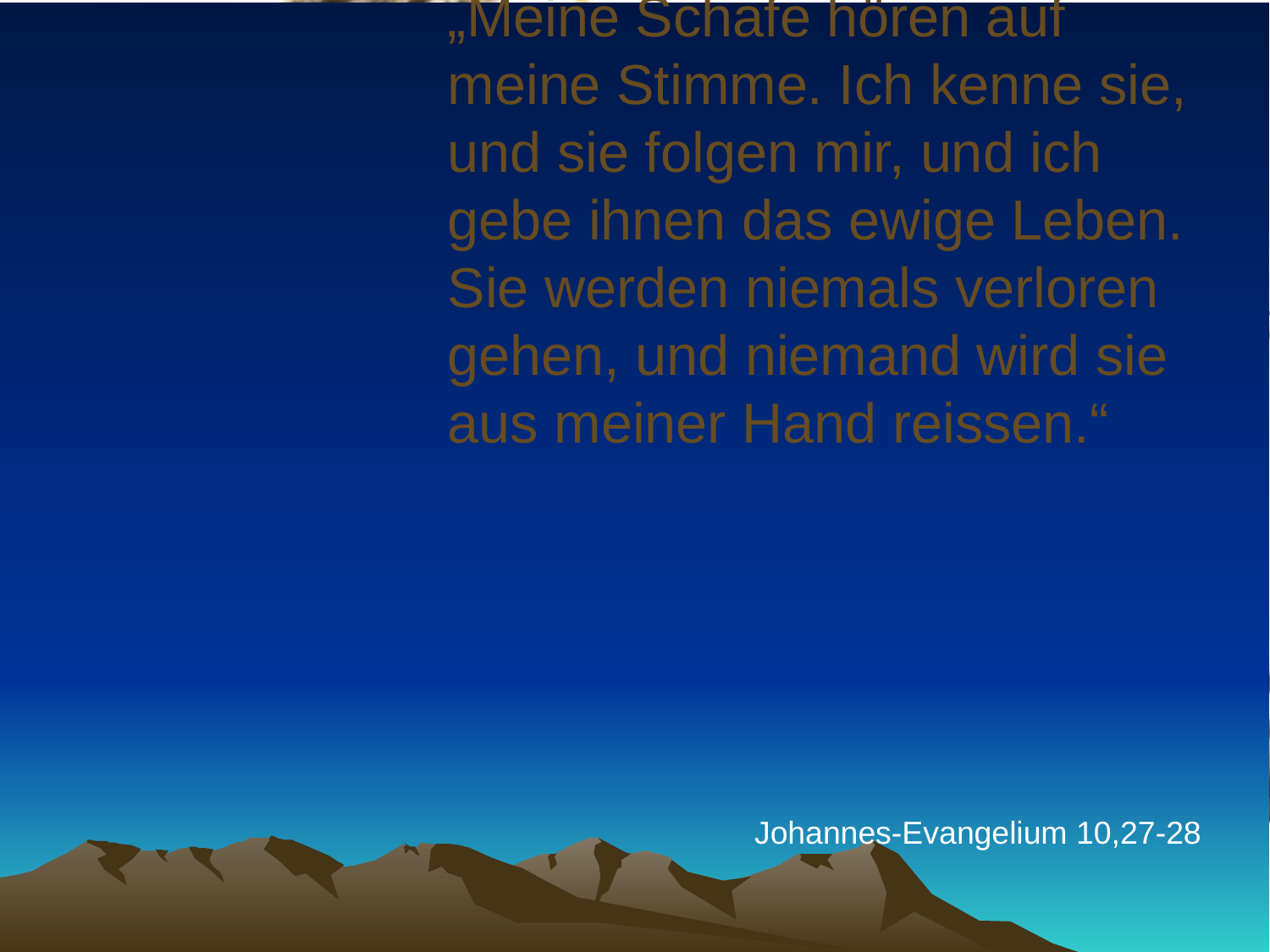

# „Meine Schafe hören auf meine Stimme. Ich kenne sie, und sie folgen mir, und ich gebe ihnen das ewige Leben. Sie werden niemals verloren gehen, und niemand wird sie aus meiner Hand reissen.“
Johannes-Evangelium 10,27-28